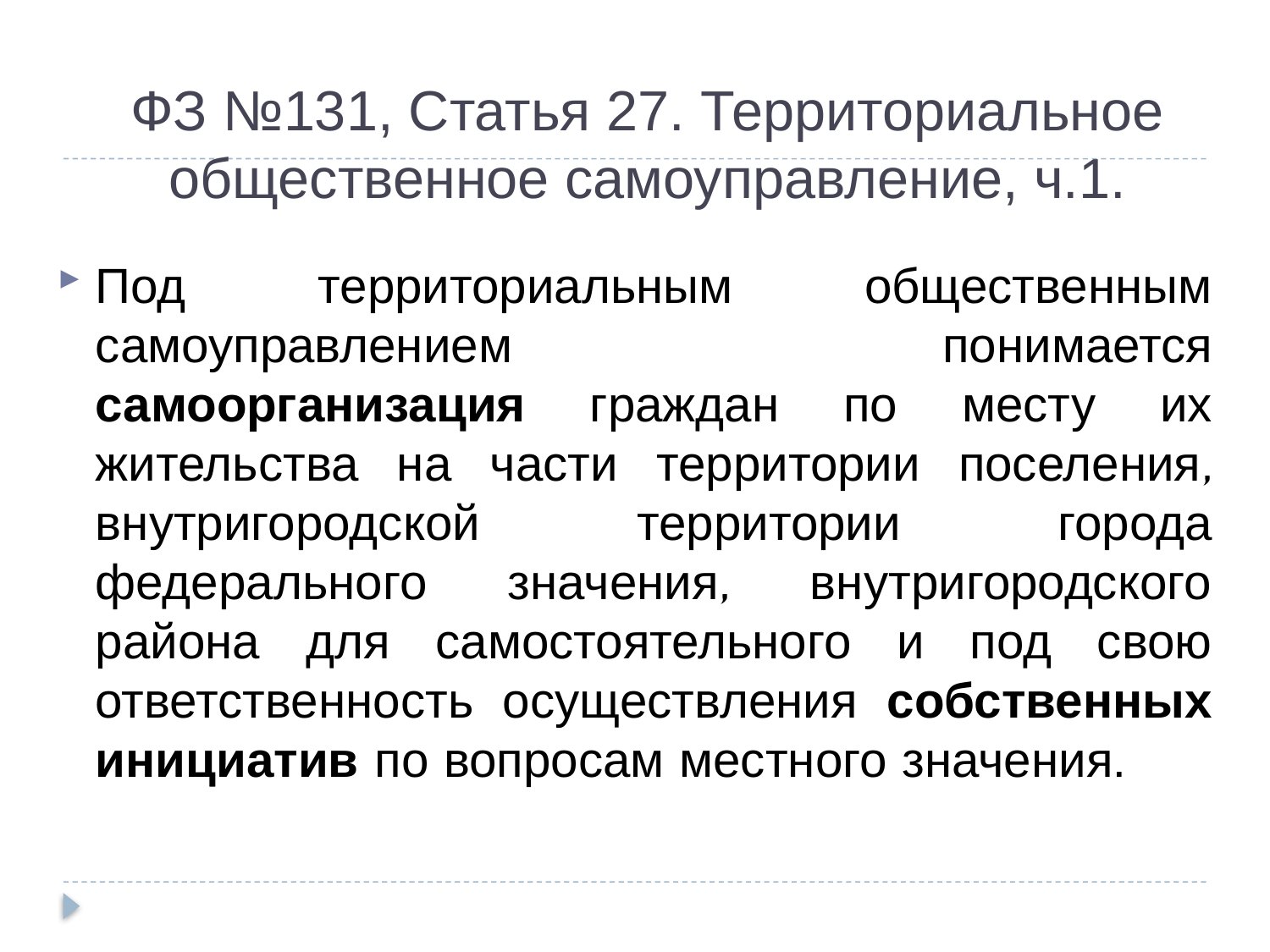

# ФЗ №131, Статья 27. Территориальное общественное самоуправление, ч.1.
Под территориальным общественным самоуправлением понимается самоорганизация граждан по месту их жительства на части территории поселения, внутригородской территории города федерального значения, внутригородского района для самостоятельного и под свою ответственность осуществления собственных инициатив по вопросам местного значения.